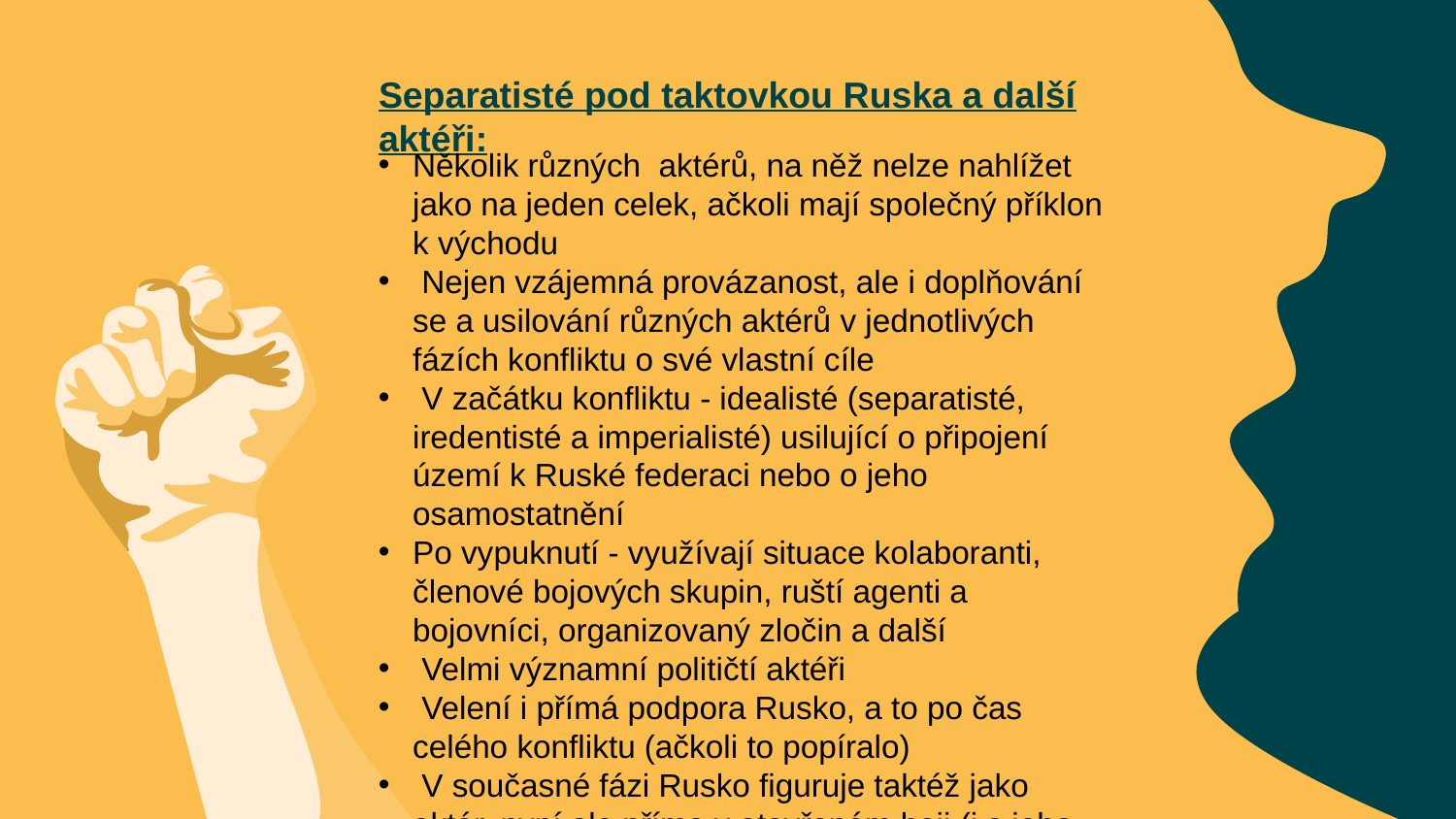

Separatisté pod taktovkou Ruska a další aktéři:
Několik různých  aktérů, na něž nelze nahlížet jako na jeden celek, ačkoli mají společný příklon k východu
 Nejen vzájemná provázanost, ale i doplňování se a usilování různých aktérů v jednotlivých fázích konfliktu o své vlastní cíle
 V začátku konfliktu - idealisté (separatisté, iredentisté a imperialisté) usilující o připojení území k Ruské federaci nebo o jeho osamostatnění
Po vypuknutí - využívají situace kolaboranti, členové bojových skupin, ruští agenti a bojovníci, organizovaný zločin a další
 Velmi významní političtí aktéři
 Velení i přímá podpora Rusko, a to po čas celého konfliktu (ačkoli to popíralo)
 V současné fázi Rusko figuruje taktéž jako aktér, nyní ale přímo v otevřeném boji (i s jeho spojenci)
(Nykonorov a Pojman, 2017)